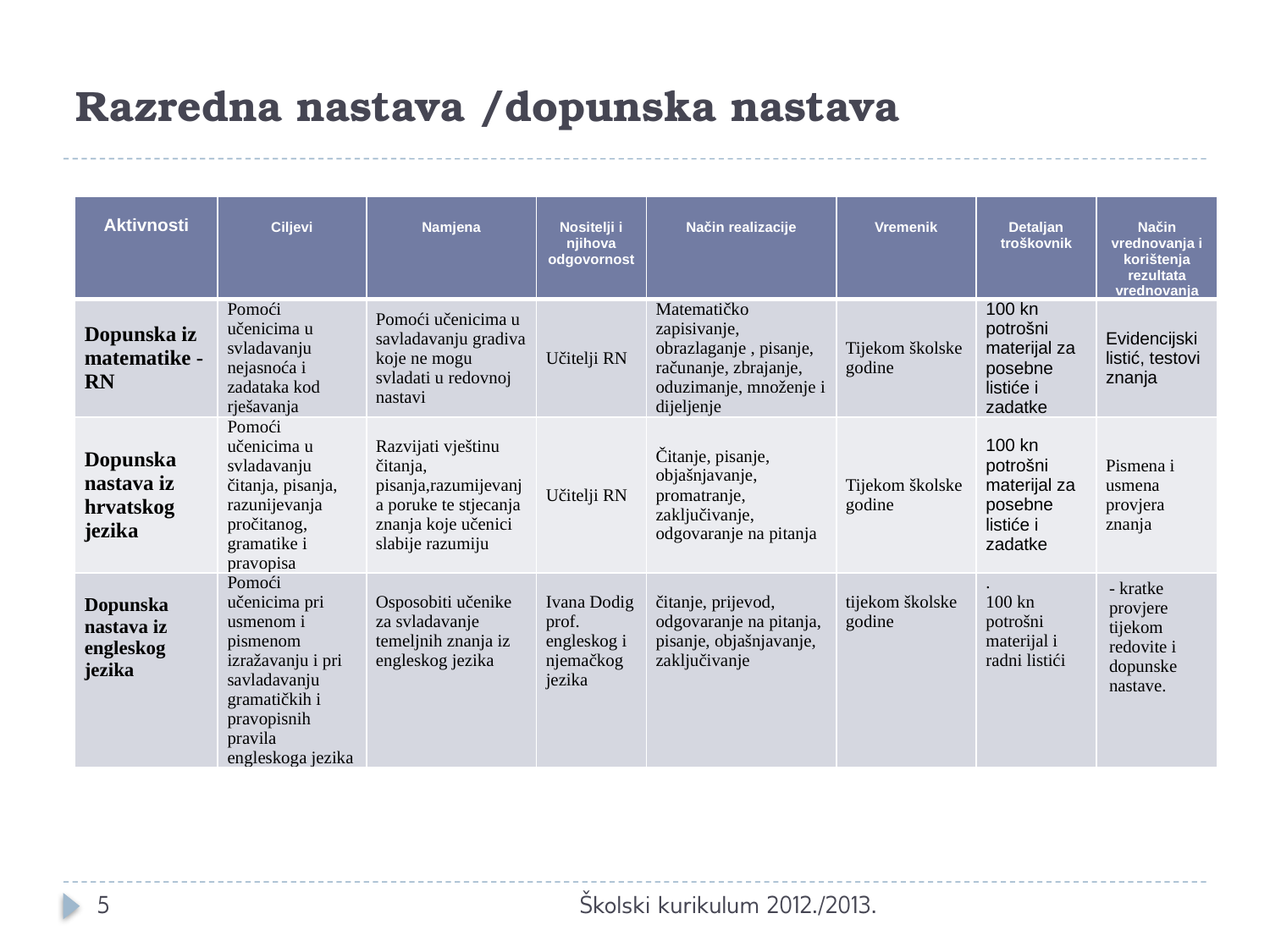

# Razredna nastava /dopunska nastava
| Aktivnosti | Ciljevi | Namjena | Nositelji i njihova odgovornost | Način realizacije | Vremenik | Detaljan troškovnik | Način vrednovanja i korištenja rezultata vrednovanja |
| --- | --- | --- | --- | --- | --- | --- | --- |
| Dopunska iz matematike -RN | Pomoći učenicima u svladavanju nejasnoća i zadataka kod rješavanja | Pomoći učenicima u savladavanju gradiva koje ne mogu svladati u redovnoj nastavi | Učitelji RN | Matematičko zapisivanje, obrazlaganje , pisanje, računanje, zbrajanje, oduzimanje, množenje i dijeljenje | Tijekom školske godine | 100 kn potrošni materijal za posebne listiće i zadatke | Evidencijski listić, testovi znanja |
| Dopunska nastava iz hrvatskog jezika | Pomoći učenicima u svladavanju čitanja, pisanja, razunijevanja pročitanog, gramatike i pravopisa | Razvijati vještinu čitanja, pisanja,razumijevanja poruke te stjecanja znanja koje učenici slabije razumiju | Učitelji RN | Čitanje, pisanje, objašnjavanje, promatranje, zaključivanje, odgovaranje na pitanja | Tijekom školske godine | 100 kn potrošni materijal za posebne listiće i zadatke | Pismena i usmena provjera znanja |
| Dopunska nastava iz engleskog jezika | Pomoći učenicima pri usmenom i pismenom izražavanju i pri savladavanju gramatičkih i pravopisnih pravila engleskoga jezika | Osposobiti učenike za svladavanje temeljnih znanja iz engleskog jezika | Ivana Dodig prof. engleskog i njemačkog jezika | čitanje, prijevod, odgovaranje na pitanja, pisanje, objašnjavanje, zaključivanje | tijekom školske godine | . 100 kn potrošni materijal i radni listići | - kratke provjere tijekom redovite i dopunske nastave. |
5
Školski kurikulum 2012./2013.